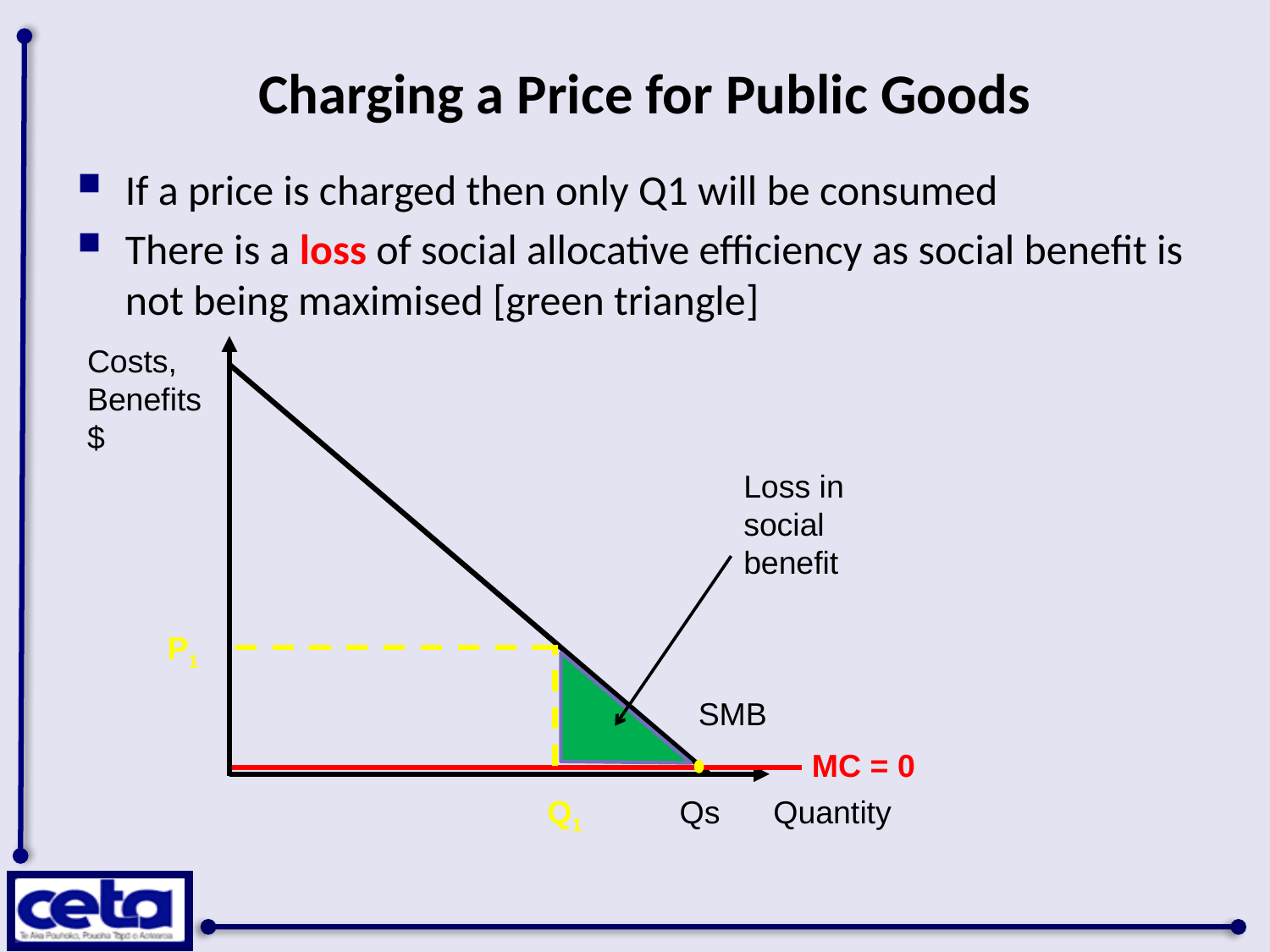

# Charging a Price for Public Goods
If a price is charged then only Q1 will be consumed
There is a loss of social allocative efficiency as social benefit is not being maximised [green triangle]
Costs, Benefits
$

         P1
Loss in social benefit

SMB
MC = 0

  Q1           Qs      Quantity